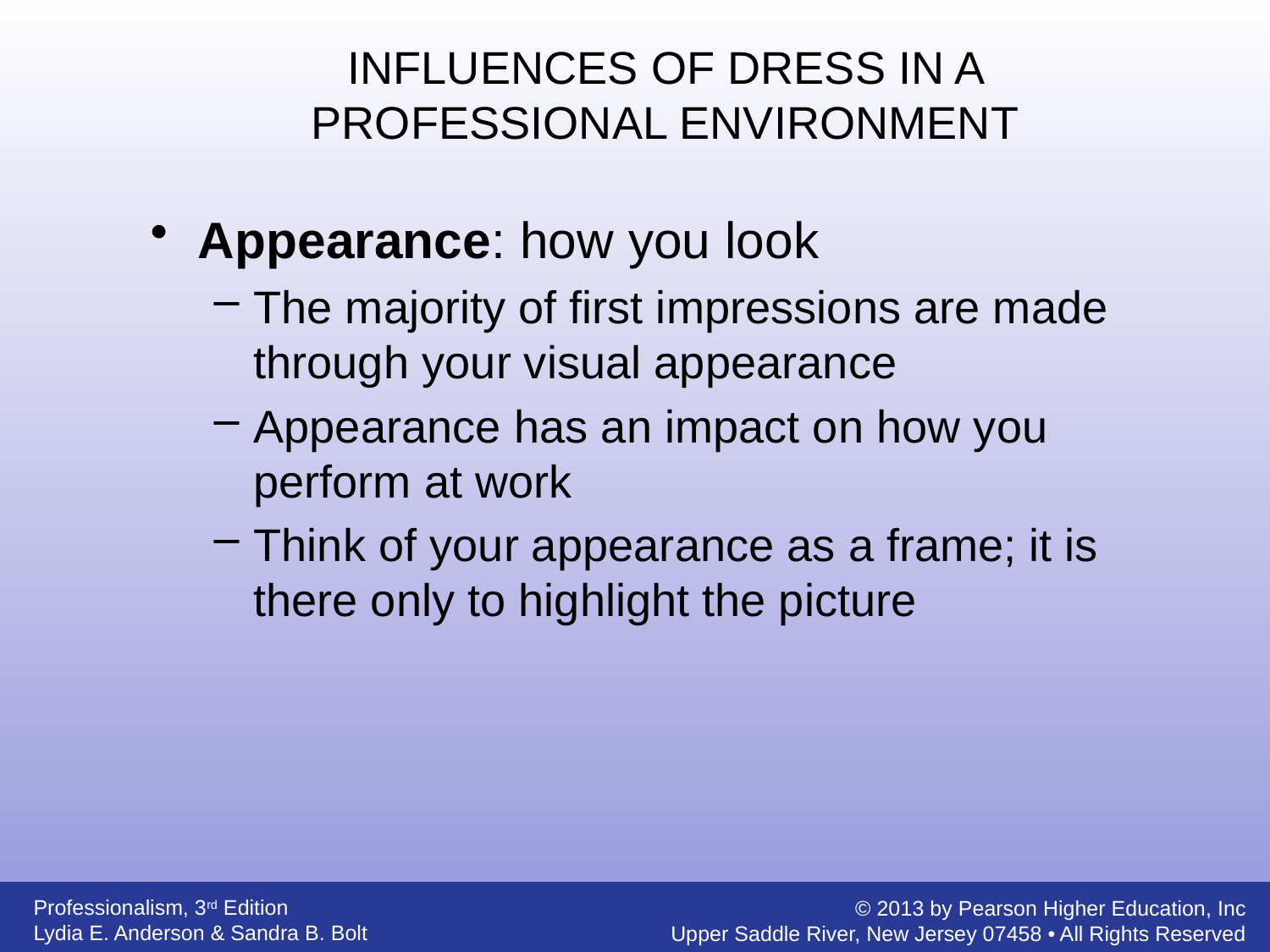

INFLUENCES OF DRESS IN A PROFESSIONAL ENVIRONMENT
Appearance: how you look
The majority of first impressions are made through your visual appearance
Appearance has an impact on how you perform at work
Think of your appearance as a frame; it is there only to highlight the picture